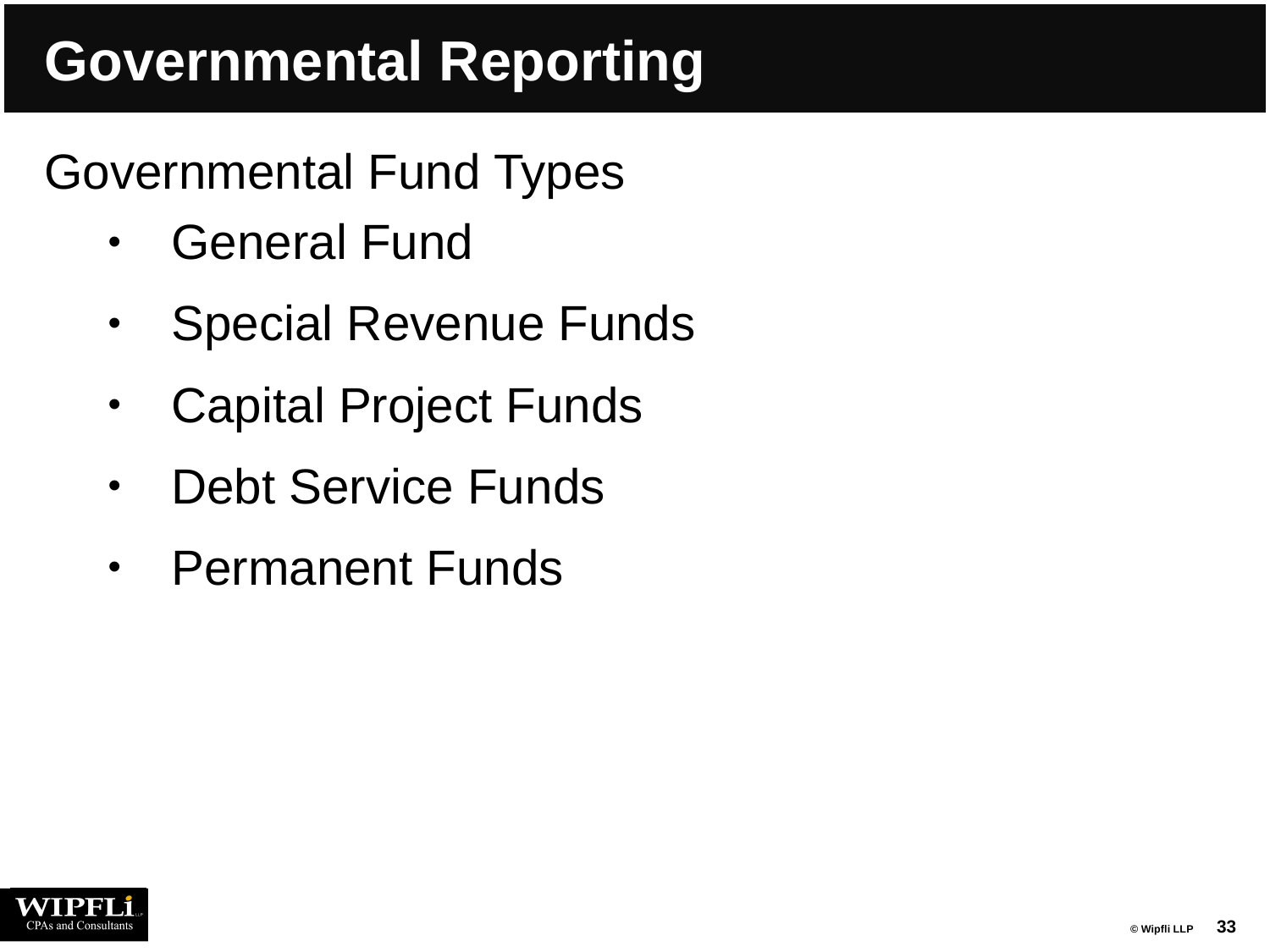

# Governmental Reporting
Governmental Fund Types
General Fund
Special Revenue Funds
Capital Project Funds
Debt Service Funds
Permanent Funds

33